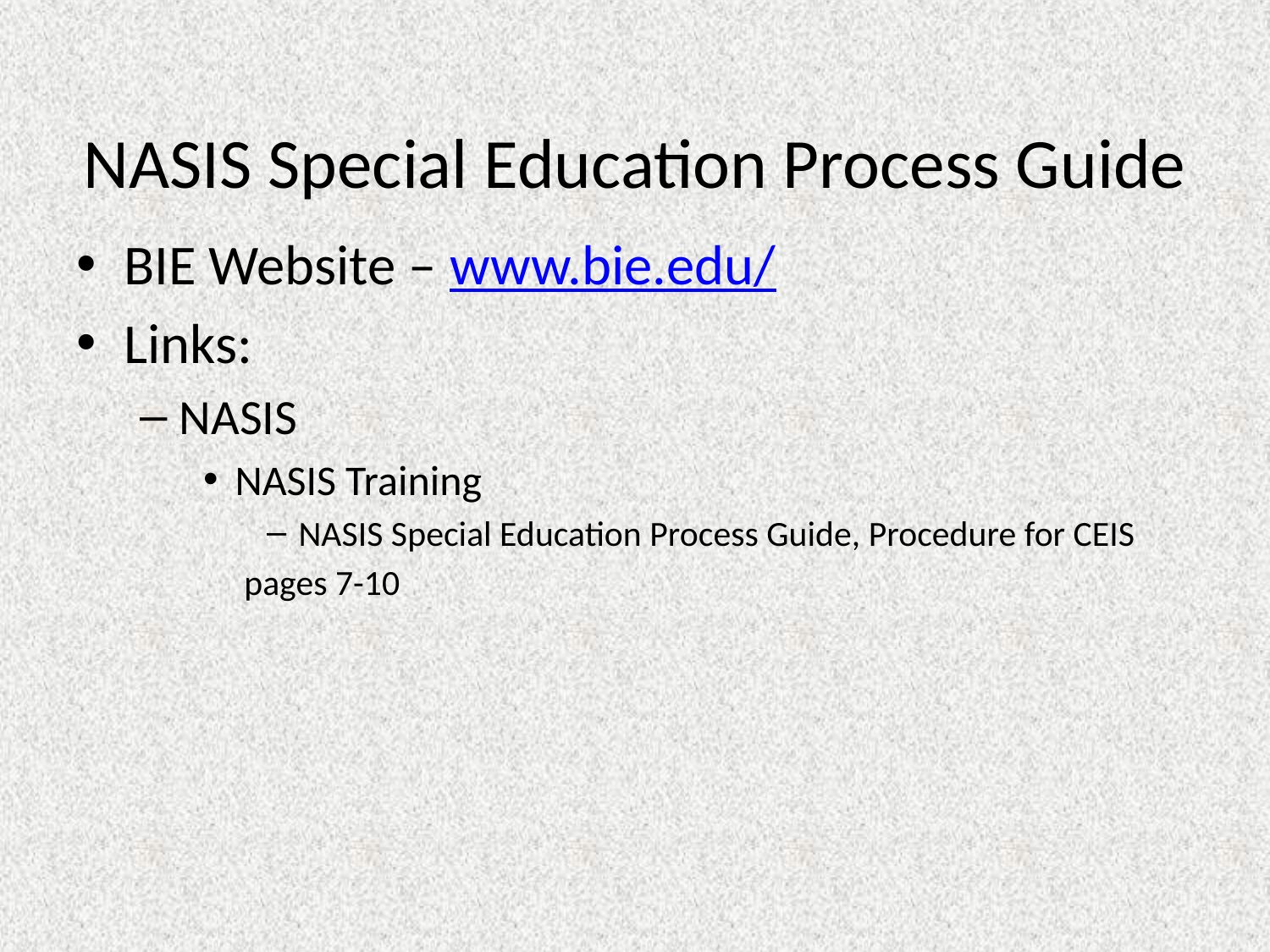

# NASIS Special Education Process Guide
BIE Website – www.bie.edu/
Links:
NASIS
NASIS Training
NASIS Special Education Process Guide, Procedure for CEIS
    pages 7-10